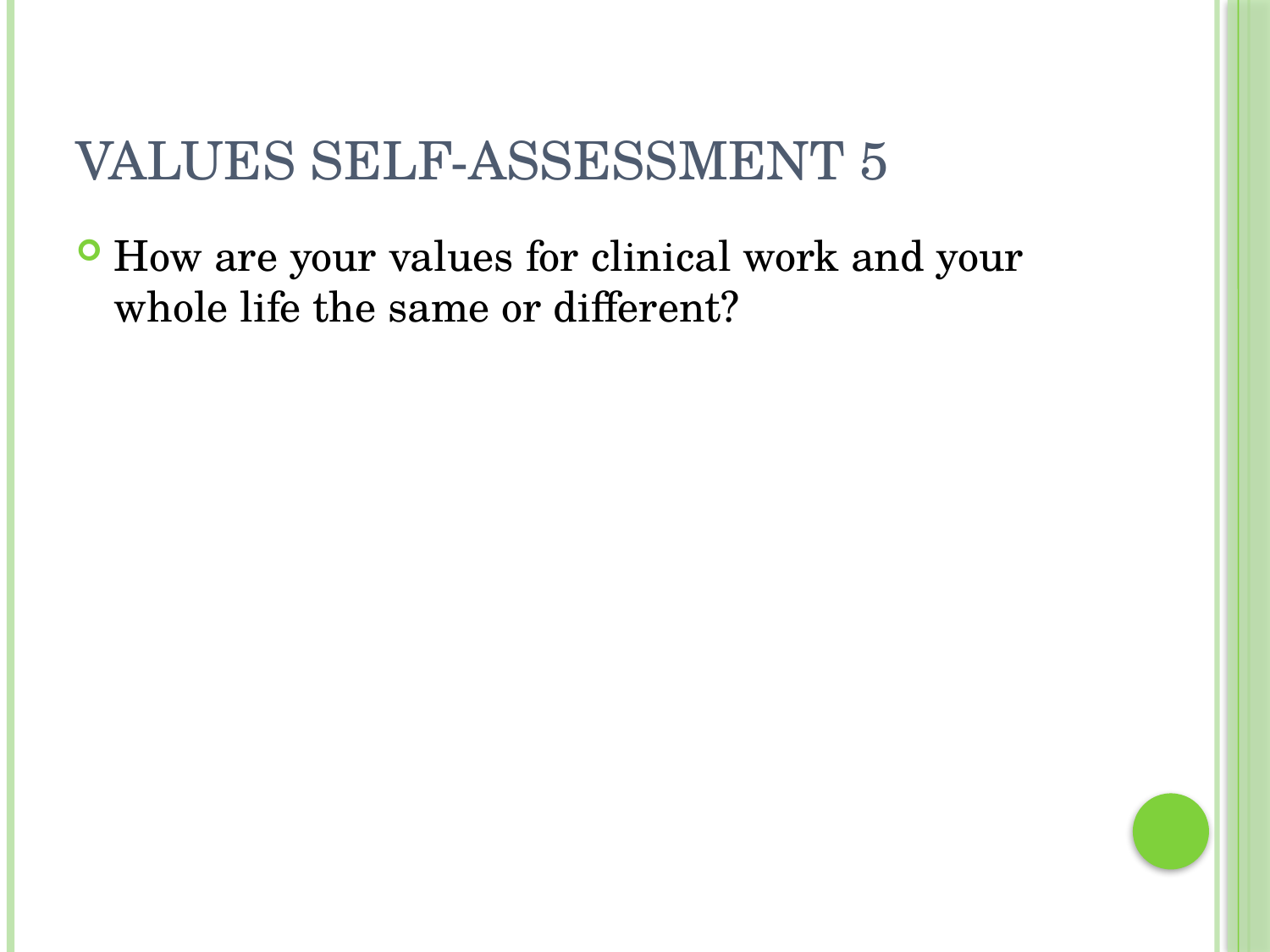

# Values Self-Assessment 5
How are your values for clinical work and your whole life the same or different?